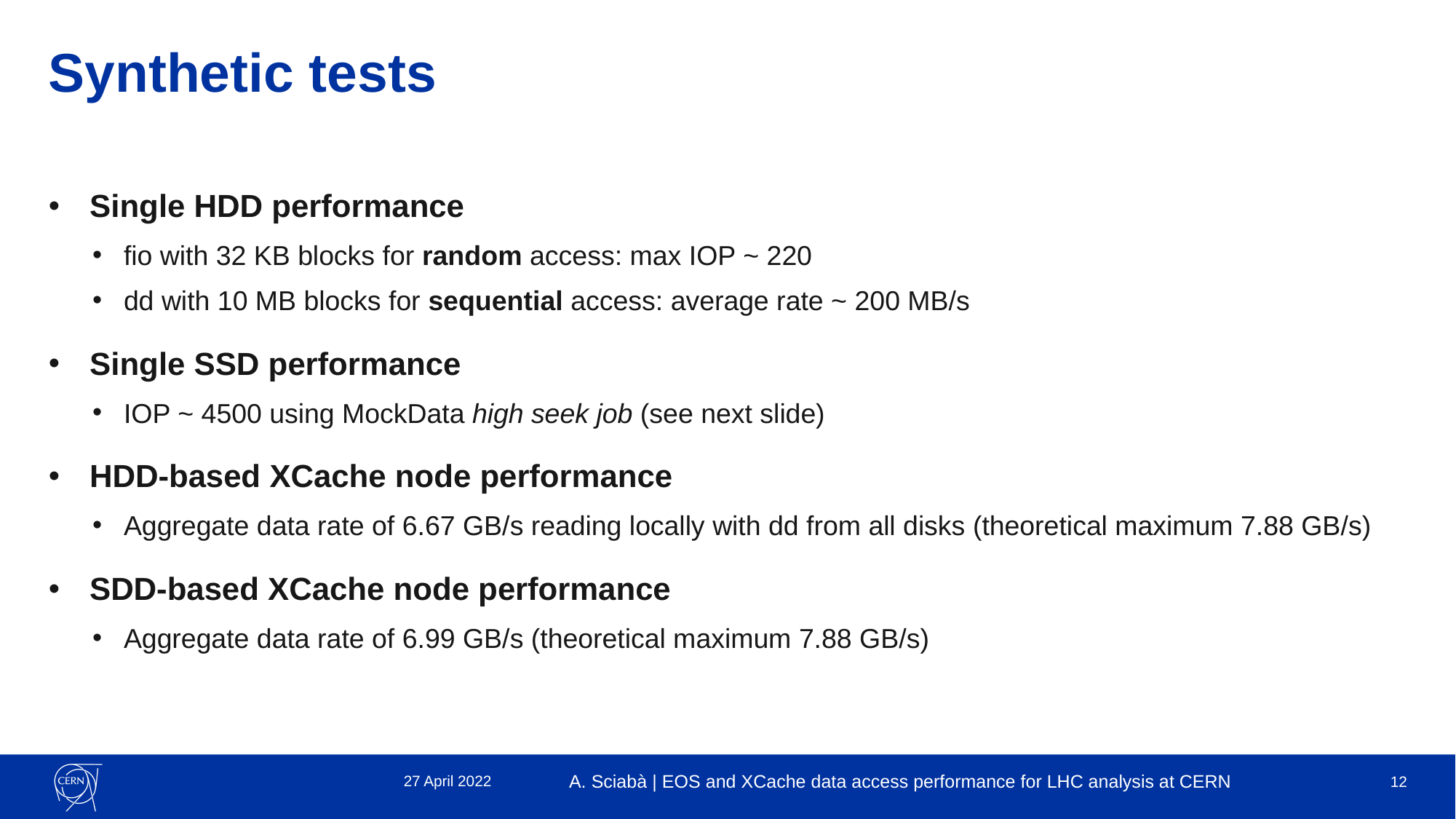

# Synthetic tests
Single HDD performance
fio with 32 KB blocks for random access: max IOP ~ 220
dd with 10 MB blocks for sequential access: average rate ~ 200 MB/s
Single SSD performance
IOP ~ 4500 using MockData high seek job (see next slide)
HDD-based XCache node performance
Aggregate data rate of 6.67 GB/s reading locally with dd from all disks (theoretical maximum 7.88 GB/s)
SDD-based XCache node performance
Aggregate data rate of 6.99 GB/s (theoretical maximum 7.88 GB/s)
27 April 2022
A. Sciabà | EOS and XCache data access performance for LHC analysis at CERN
12